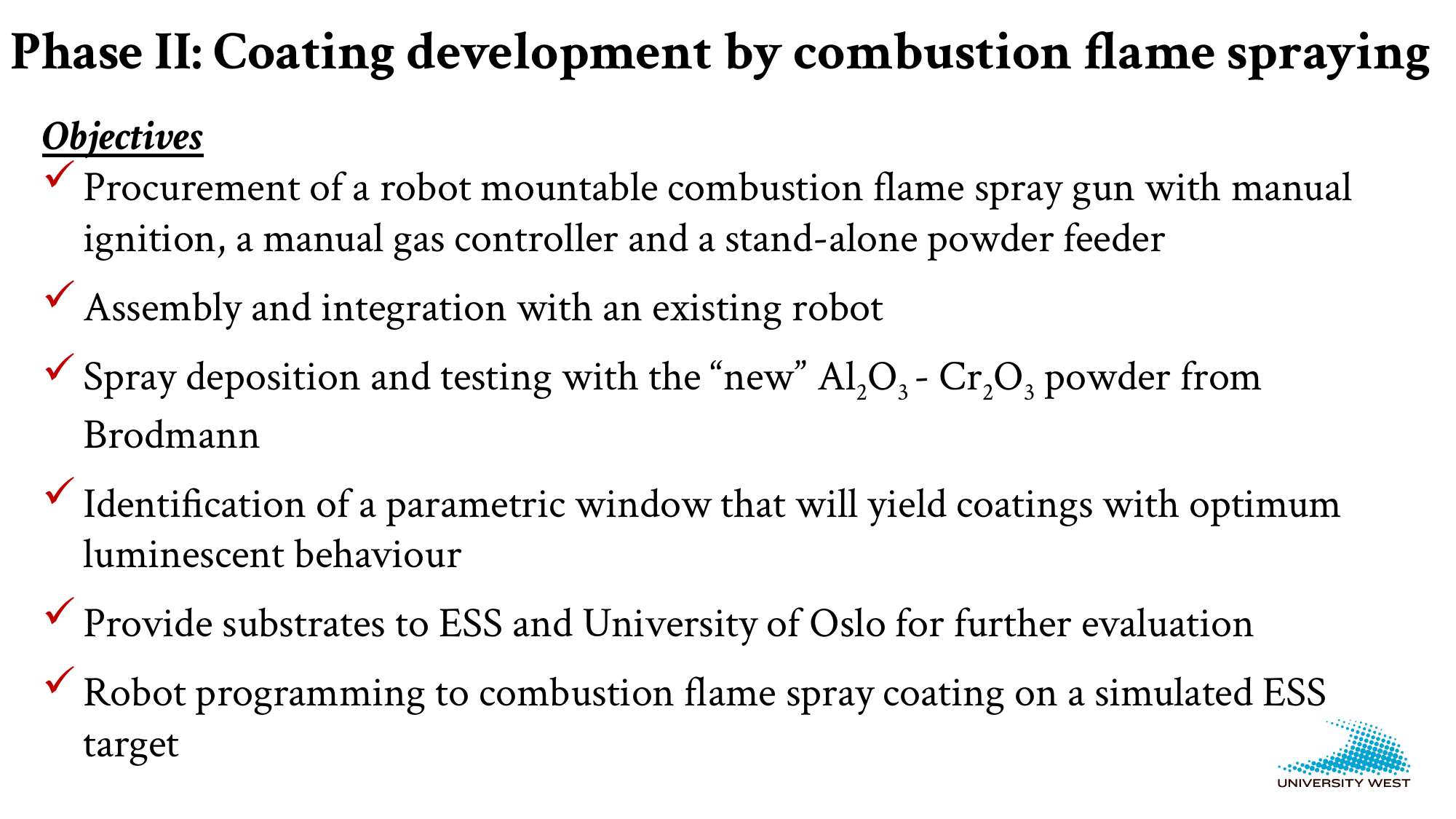

Phase II: Coating development by combustion flame spraying
Objectives
Procurement of a robot mountable combustion flame spray gun with manual ignition, a manual gas controller and a stand-alone powder feeder
Assembly and integration with an existing robot
Spray deposition and testing with the “new” Al2O3 - Cr2O3 powder from Brodmann
Identification of a parametric window that will yield coatings with optimum luminescent behaviour
Provide substrates to ESS and University of Oslo for further evaluation
Robot programming to combustion flame spray coating on a simulated ESS target